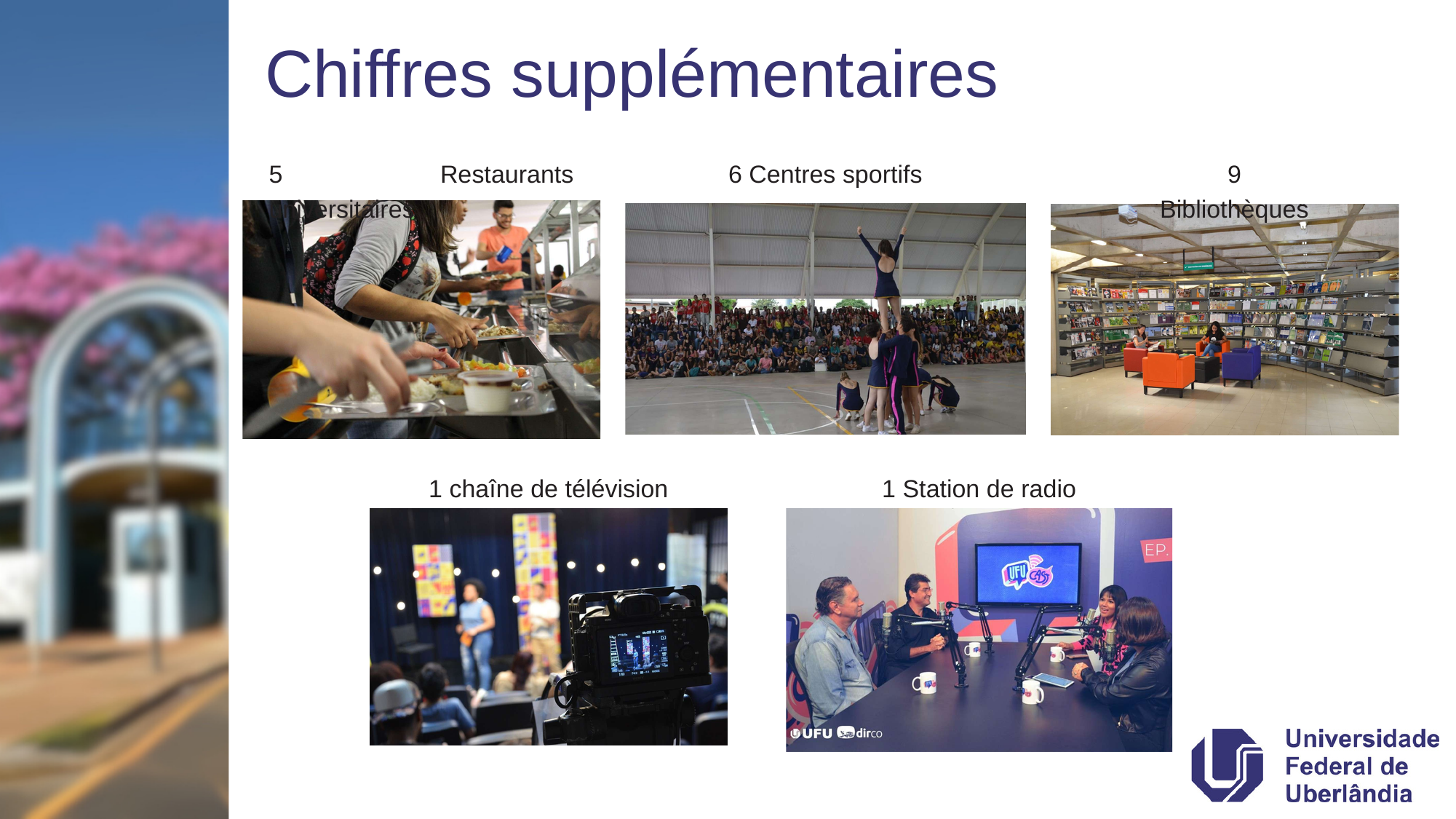

Chiffres supplémentaires
5 Restaurants universitaires
6 Centres sportifs
9 Bibliothèques

1 chaîne de télévision
1 Station de radio